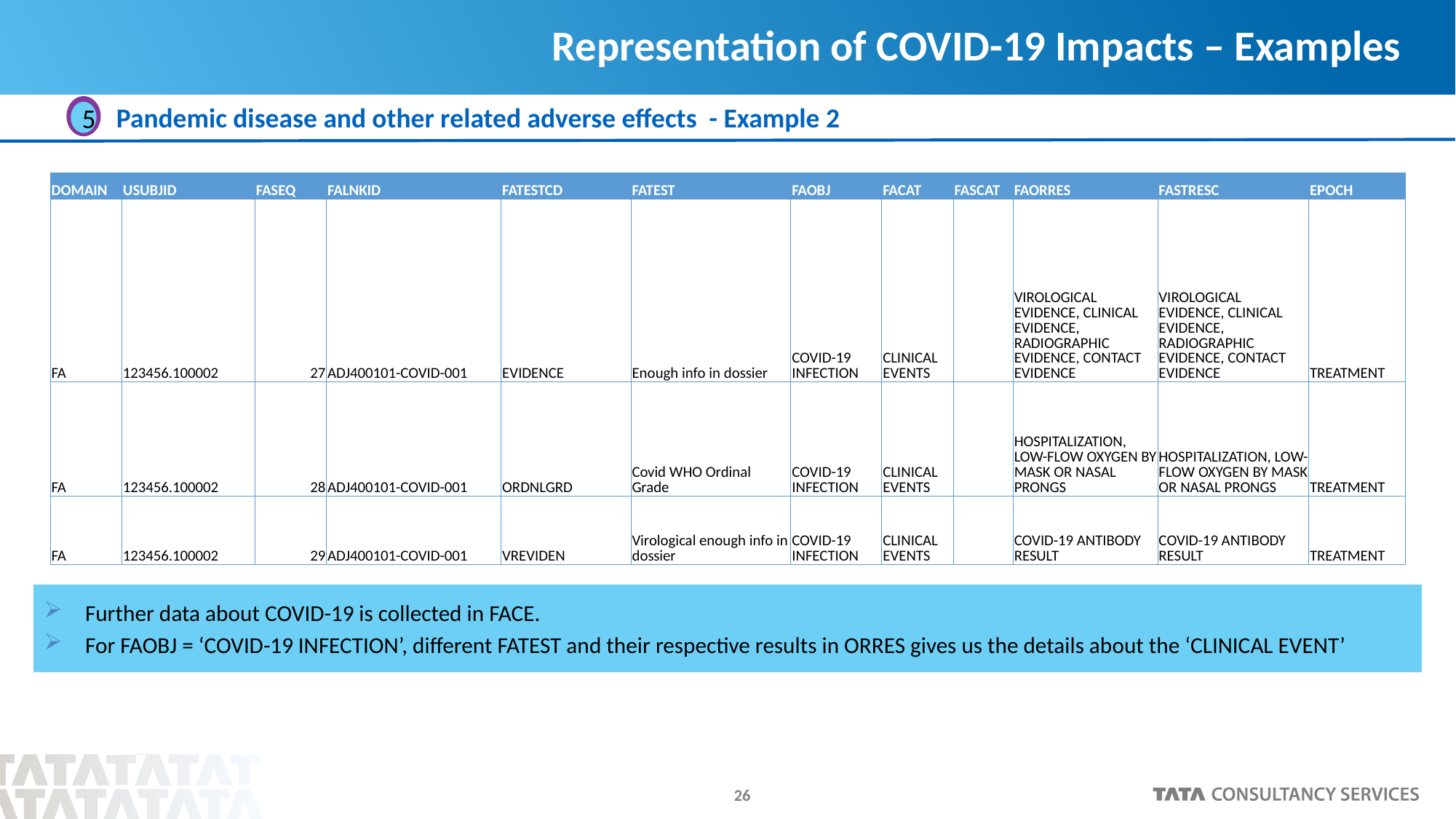

# Representation of COVID-19 Impacts – Examples
Pandemic disease and other related adverse effects  - Example 2

5
| DOMAIN | USUBJID | FASEQ | FALNKID | FATESTCD | FATEST | FAOBJ | FACAT | FASCAT | FAORRES | FASTRESC | EPOCH |
| --- | --- | --- | --- | --- | --- | --- | --- | --- | --- | --- | --- |
| FA | 123456.100002 | 27 | ADJ400101-COVID-001 | EVIDENCE | Enough info in dossier | COVID-19 INFECTION | CLINICAL EVENTS |  | VIROLOGICAL EVIDENCE, CLINICAL EVIDENCE, RADIOGRAPHIC EVIDENCE, CONTACT EVIDENCE | VIROLOGICAL EVIDENCE, CLINICAL EVIDENCE, RADIOGRAPHIC EVIDENCE, CONTACT EVIDENCE | TREATMENT |
| FA | 123456.100002 | 28 | ADJ400101-COVID-001 | ORDNLGRD | Covid WHO Ordinal Grade | COVID-19 INFECTION | CLINICAL EVENTS |  | HOSPITALIZATION, LOW-FLOW OXYGEN BY MASK OR NASAL PRONGS | HOSPITALIZATION, LOW-FLOW OXYGEN BY MASK OR NASAL PRONGS | TREATMENT |
| FA | 123456.100002 | 29 | ADJ400101-COVID-001 | VREVIDEN | Virological enough info in dossier | COVID-19 INFECTION | CLINICAL EVENTS |  | COVID-19 ANTIBODY RESULT | COVID-19 ANTIBODY RESULT | TREATMENT |
Further data about COVID-19 is collected in FACE.
For FAOBJ = ‘COVID-19 INFECTION’, different FATEST and their respective results in ORRES gives us the details about the ‘CLINICAL EVENT’